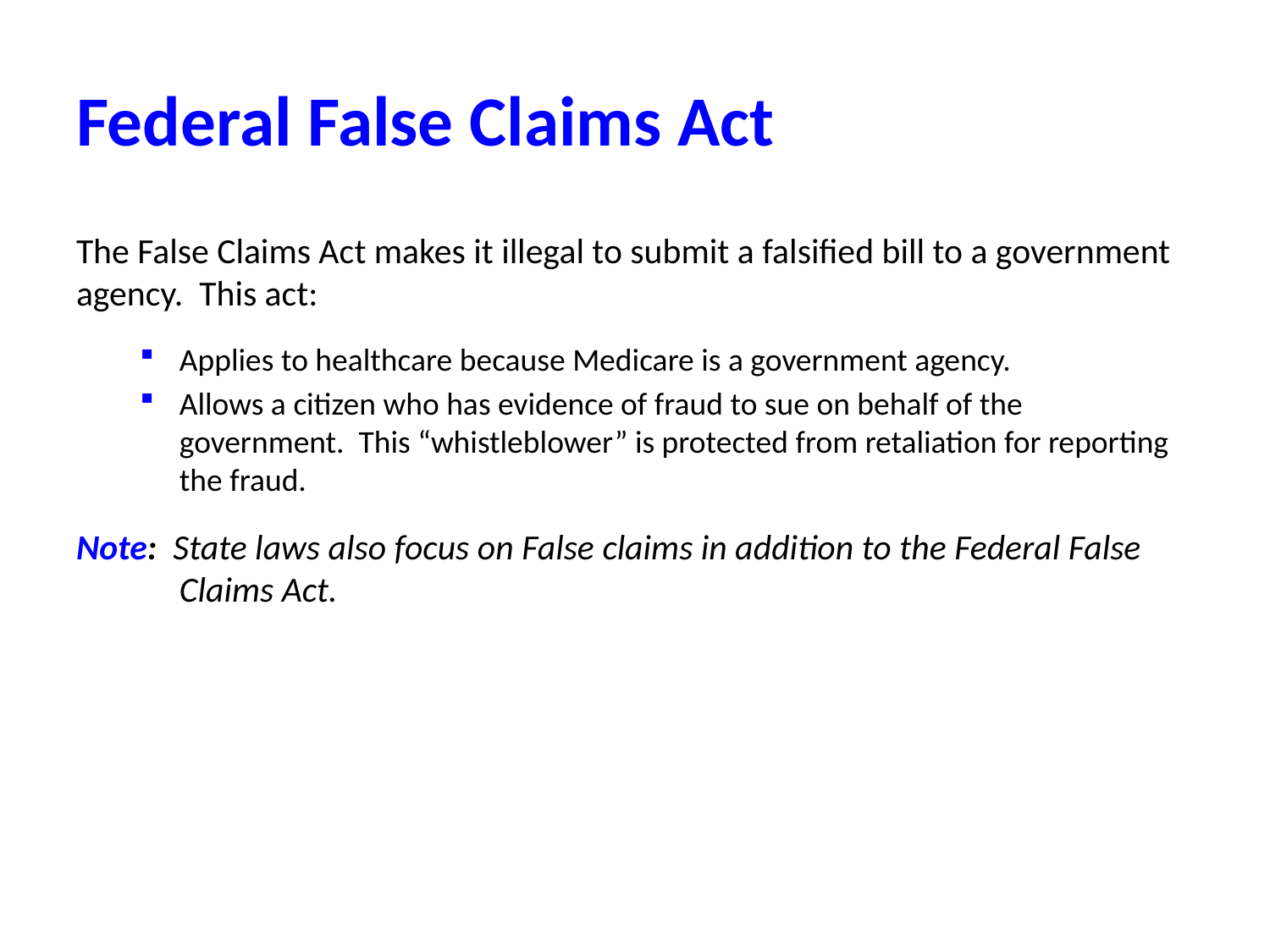

# Federal False Claims Act
The False Claims Act makes it illegal to submit a falsified bill to a government agency.  This act:

Applies to healthcare because Medicare is a government agency.
Allows a citizen who has evidence of fraud to sue on behalf of the government.  This “whistleblower” is protected from retaliation for reporting the fraud.

Note:  State laws also focus on False claims in addition to the Federal False Claims Act.